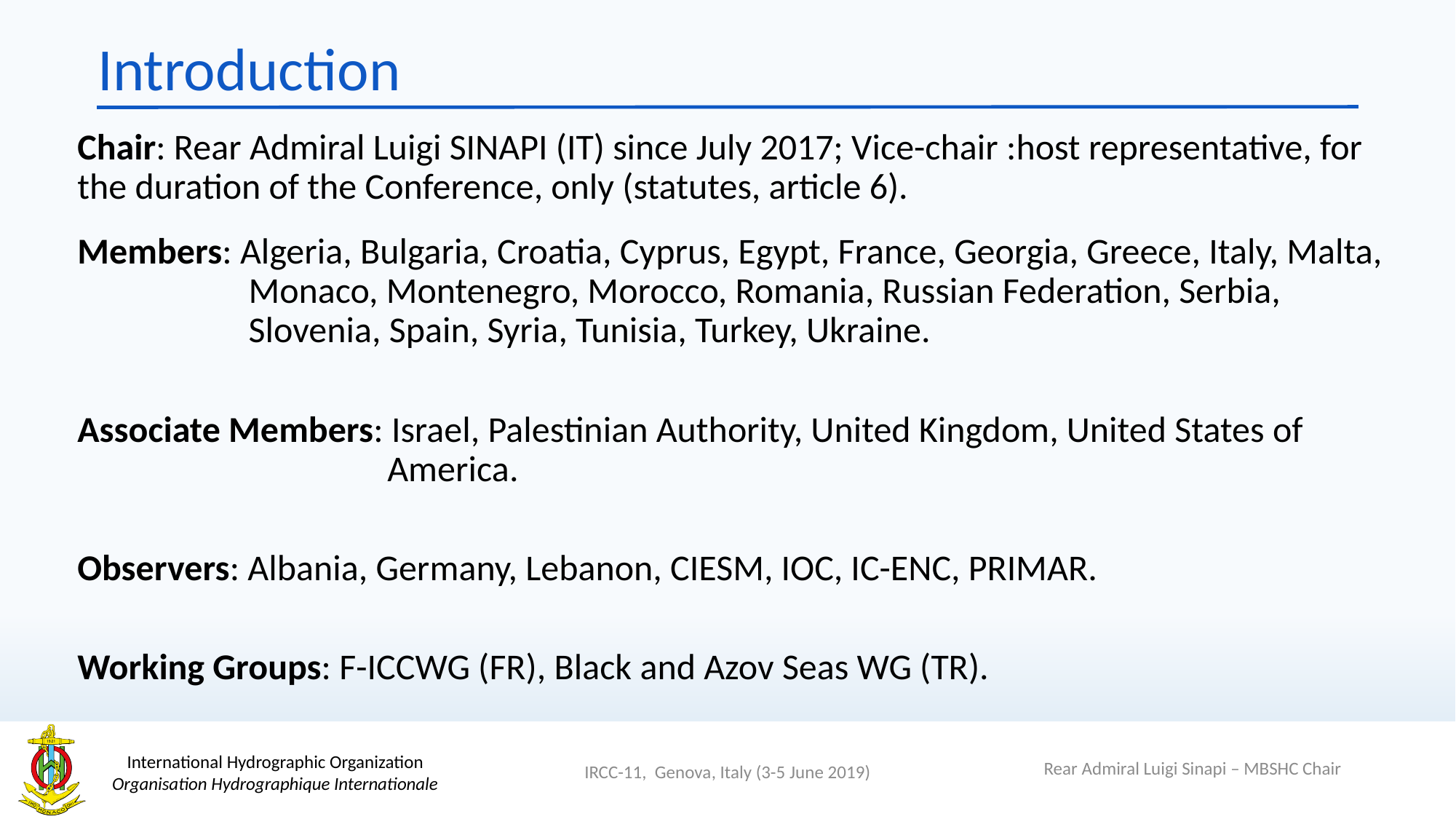

# Introduction
Chair: Rear Admiral Luigi SINAPI (IT) since July 2017; Vice-chair :host representative, for the duration of the Conference, only (statutes, article 6).

Members: Algeria, Bulgaria, Croatia, Cyprus, Egypt, France, Georgia, Greece, Italy, Malta, Monaco, Montenegro, Morocco, Romania, Russian Federation, Serbia, Slovenia, Spain, Syria, Tunisia, Turkey, Ukraine.

Associate Members: Israel, Palestinian Authority, United Kingdom, United States of America.

Observers: Albania, Germany, Lebanon, CIESM, IOC, IC-ENC, PRIMAR.

Working Groups: F-ICCWG (FR), Black and Azov Seas WG (TR).
Rear Admiral Luigi Sinapi – MBSHC Chair
IRCC-11,  Genova, Italy (3-5 June 2019)